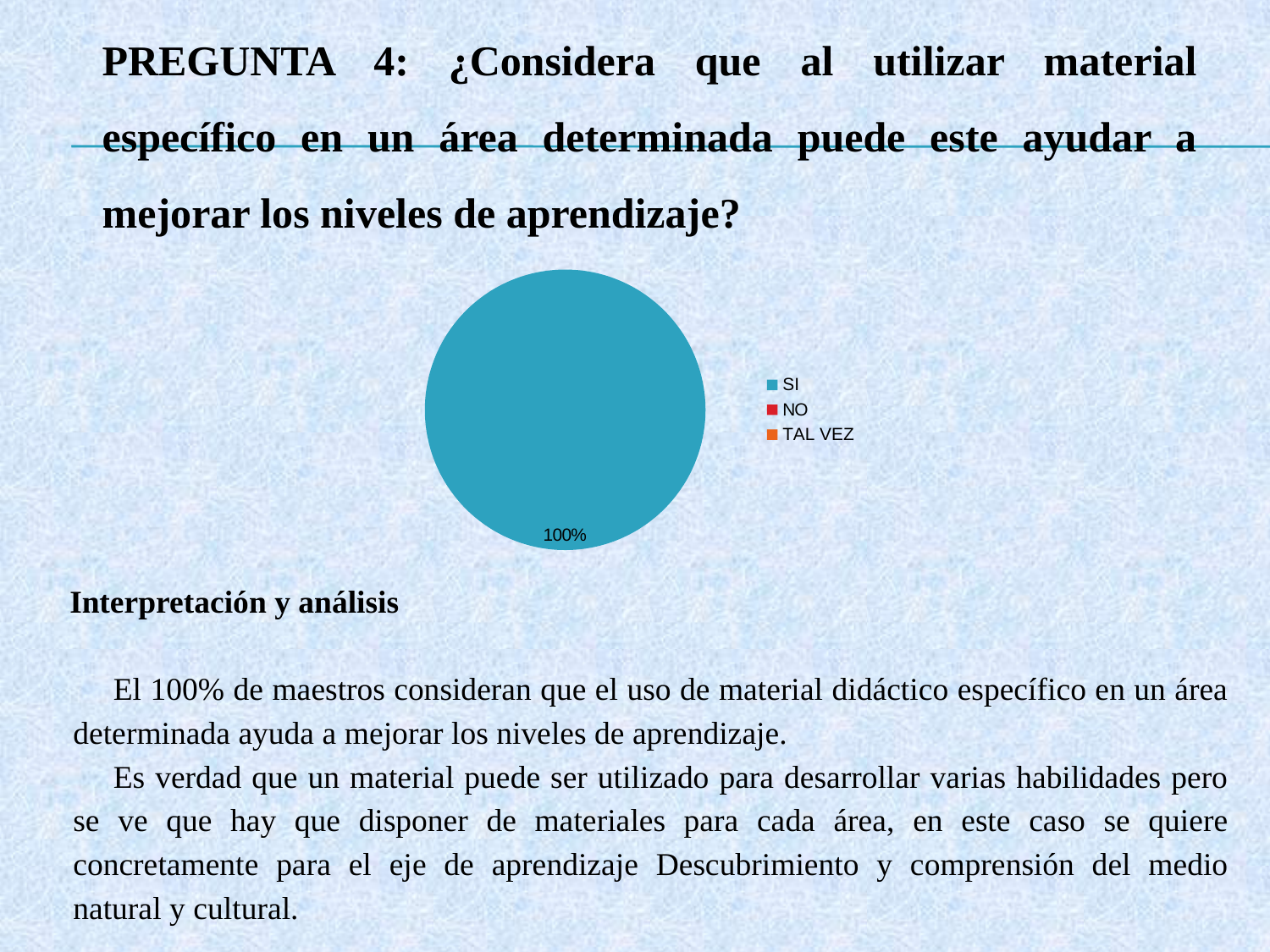

PREGUNTA 4: ¿Considera que al utilizar material específico en un área determinada puede este ayudar a mejorar los niveles de aprendizaje?

### Chart

| Category | RESPUESTA |
|---|---|
| SI | 4.0 |
| NO | 0.0 |
| TAL VEZ | 0.0 |
Interpretación y análisis

El 100% de maestros consideran que el uso de material didáctico específico en un área determinada ayuda a mejorar los niveles de aprendizaje.
Es verdad que un material puede ser utilizado para desarrollar varias habilidades pero se ve que hay que disponer de materiales para cada área, en este caso se quiere concretamente para el eje de aprendizaje Descubrimiento y comprensión del medio natural y cultural.